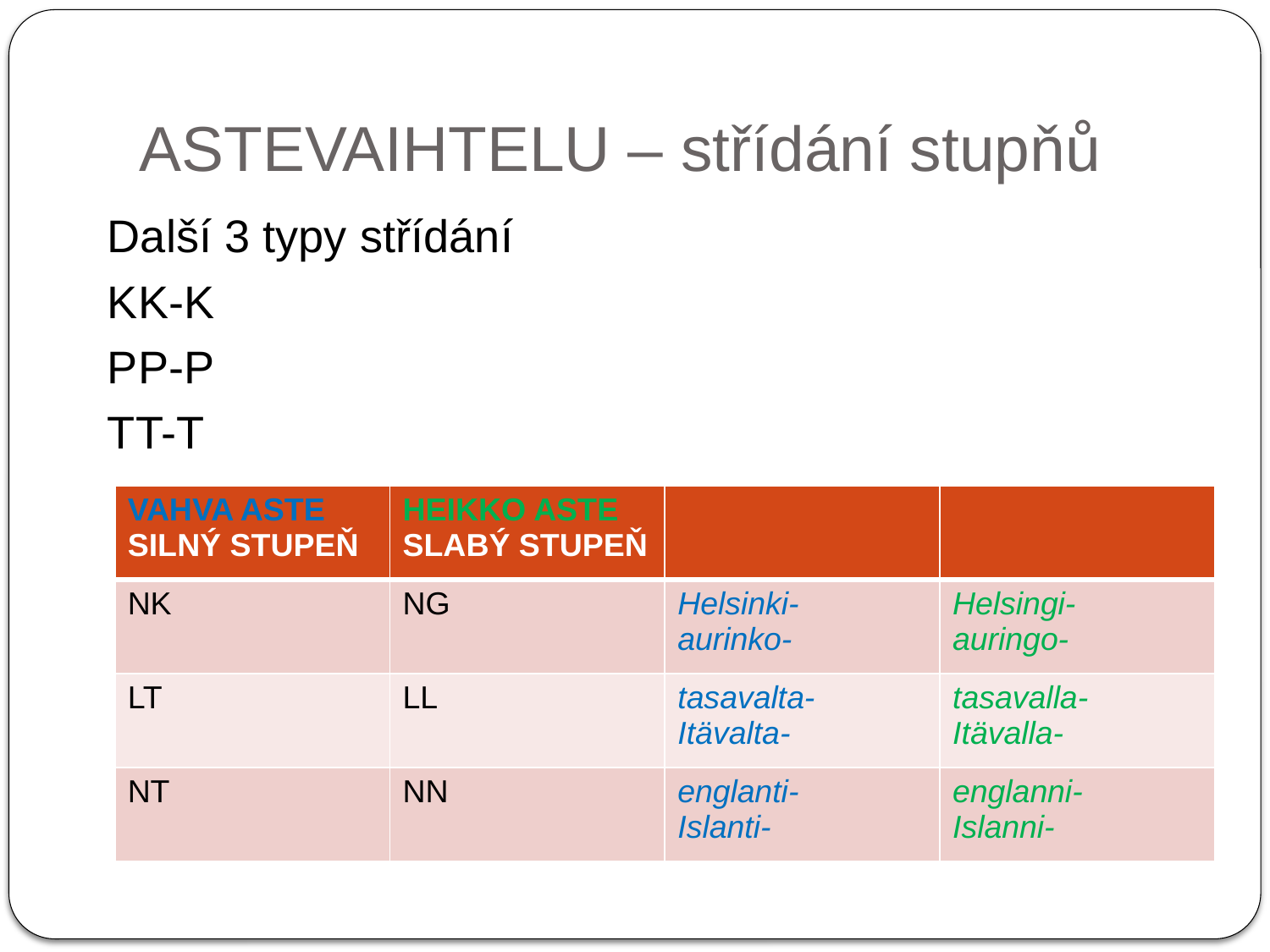

# ASTEVAIHTELU – střídání stupňů
Další 3 typy střídání
KK-K
PP-P
TT-T

| VAHVA ASTE SILNÝ STUPEŇ | HEIKKO ASTE SLABÝ STUPEŇ |  |  |
| --- | --- | --- | --- |
| NK | NG | Helsinki- aurinko- | Helsingi- auringo- |
| LT | LL | tasavalta- Itävalta- | tasavalla- Itävalla- |
| NT | NN | englanti- Islanti- | englanni- Islanni- |